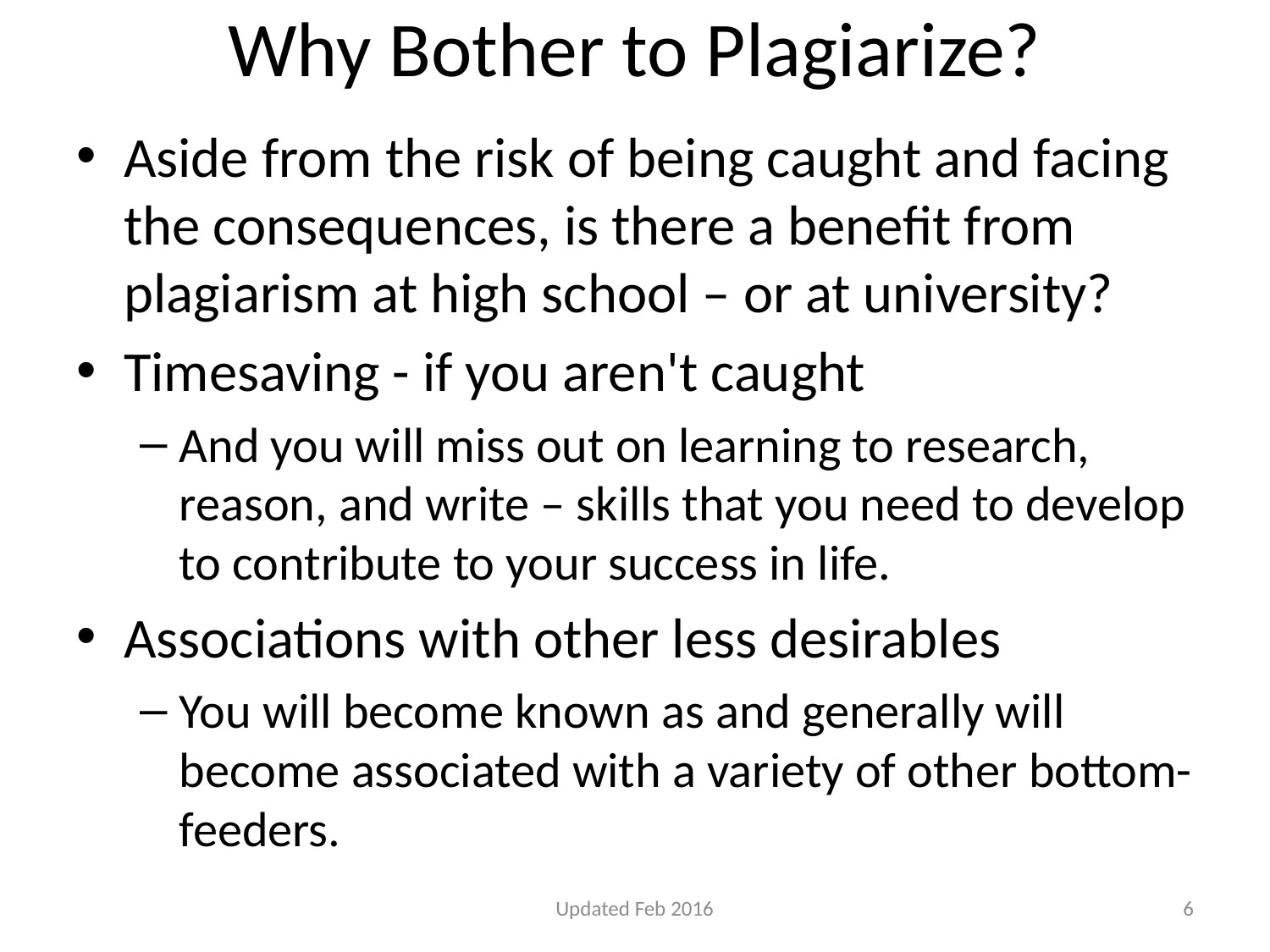

# Why Bother to Plagiarize?
Aside from the risk of being caught and facing the consequences, is there a benefit from plagiarism at high school – or at university?
Timesaving - if you aren't caught
And you will miss out on learning to research, reason, and write – skills that you need to develop to contribute to your success in life.
Associations with other less desirables
You will become known as and generally will become associated with a variety of other bottom-feeders.
Updated Feb 2016
6